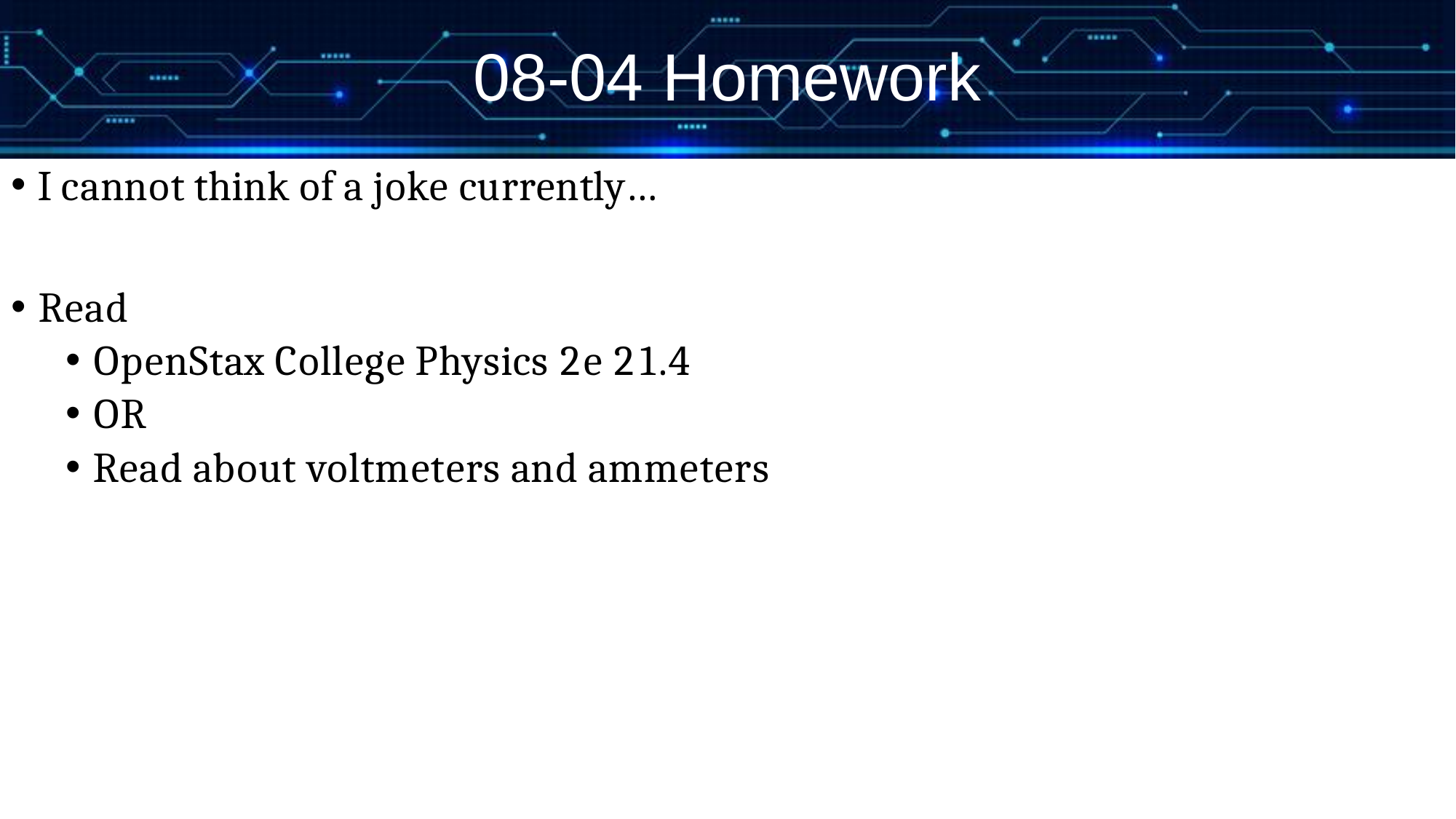

# 08-04 Homework
I cannot think of a joke currently…

Read
OpenStax College Physics 2e 21.4
OR
Read about voltmeters and ammeters